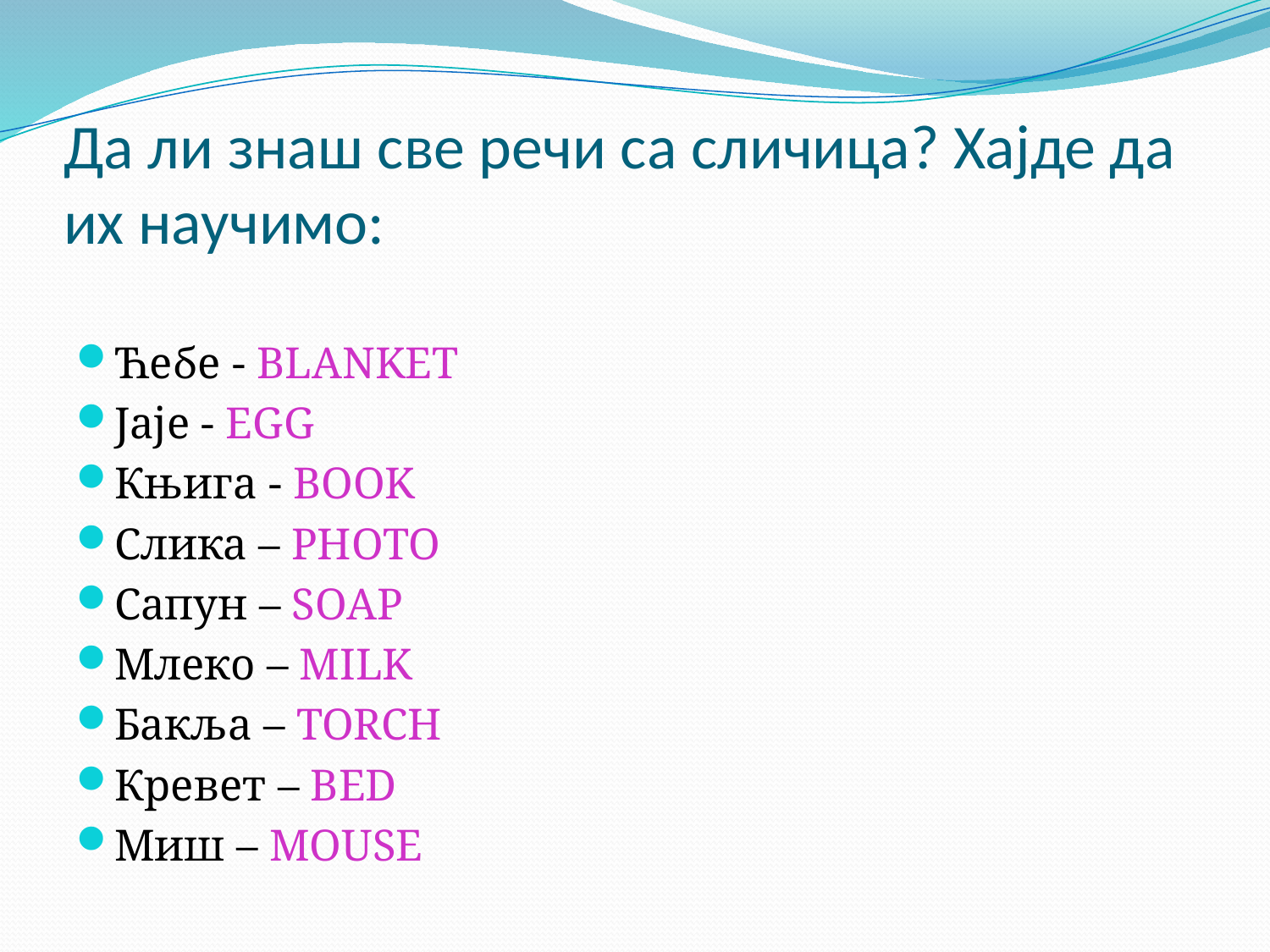

# Да ли знаш све речи са сличица? Хајде да их научимо:

Ћебе - BLANKET
Јаје - EGG
Књига - BOOK
Слика – PHOTO
Сапун – SOAP
Млеко – MILK
Бакља – TORCH
Кревет – BED
Миш – MOUSE